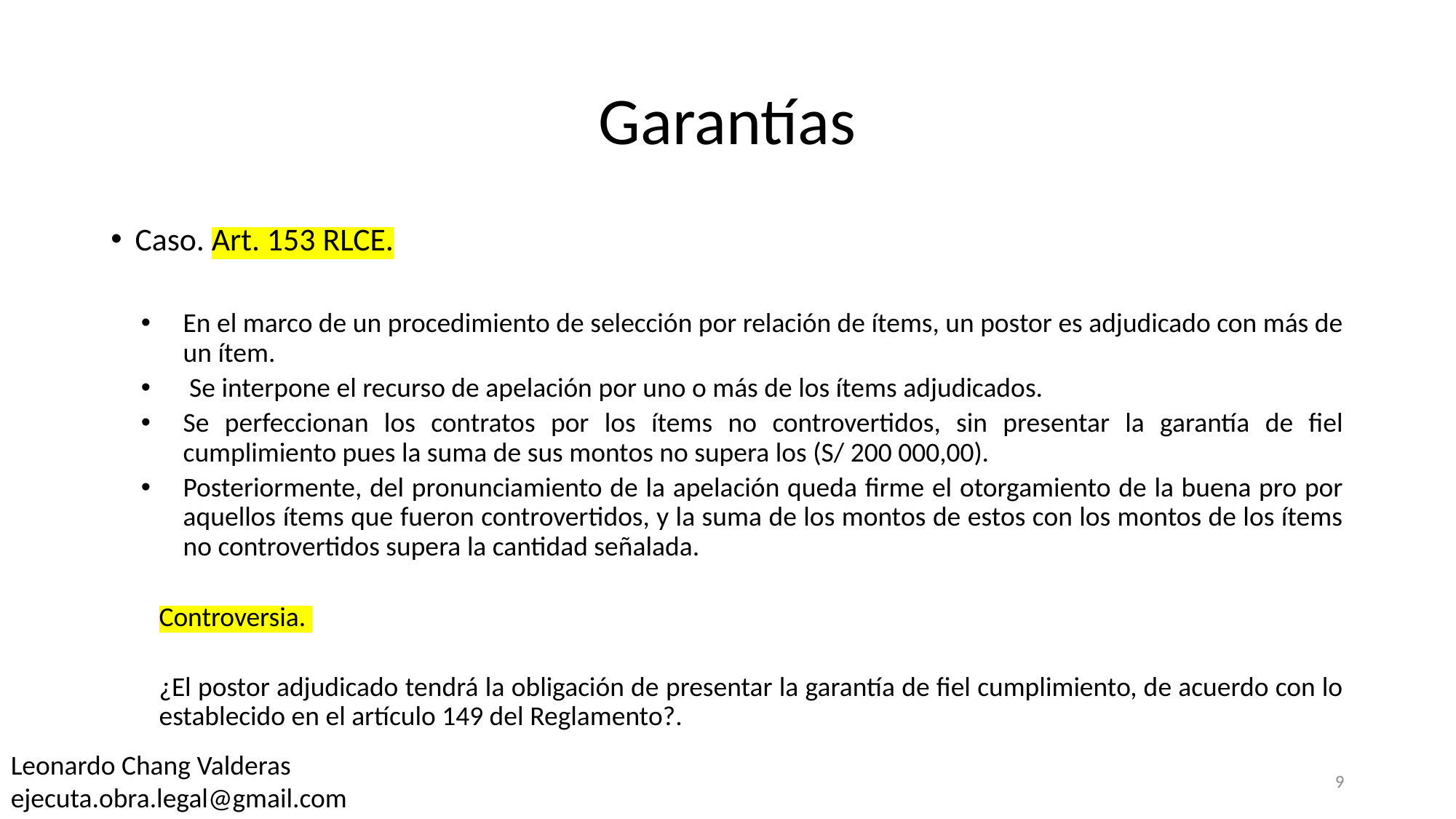

# Garantías
Caso. Art. 153 RLCE.

En el marco de un procedimiento de selección por relación de ítems, un postor es adjudicado con más de un ítem.
 Se interpone el recurso de apelación por uno o más de los ítems adjudicados.
Se perfeccionan los contratos por los ítems no controvertidos, sin presentar la garantía de fiel cumplimiento pues la suma de sus montos no supera los (S/ 200 000,00).
Posteriormente, del pronunciamiento de la apelación queda firme el otorgamiento de la buena pro por aquellos ítems que fueron controvertidos, y la suma de los montos de estos con los montos de los ítems no controvertidos supera la cantidad señalada.

Controversia.

¿El postor adjudicado tendrá la obligación de presentar la garantía de fiel cumplimiento, de acuerdo con lo establecido en el artículo 149 del Reglamento?.
Leonardo Chang Valderas
ejecuta.obra.legal@gmail.com
9